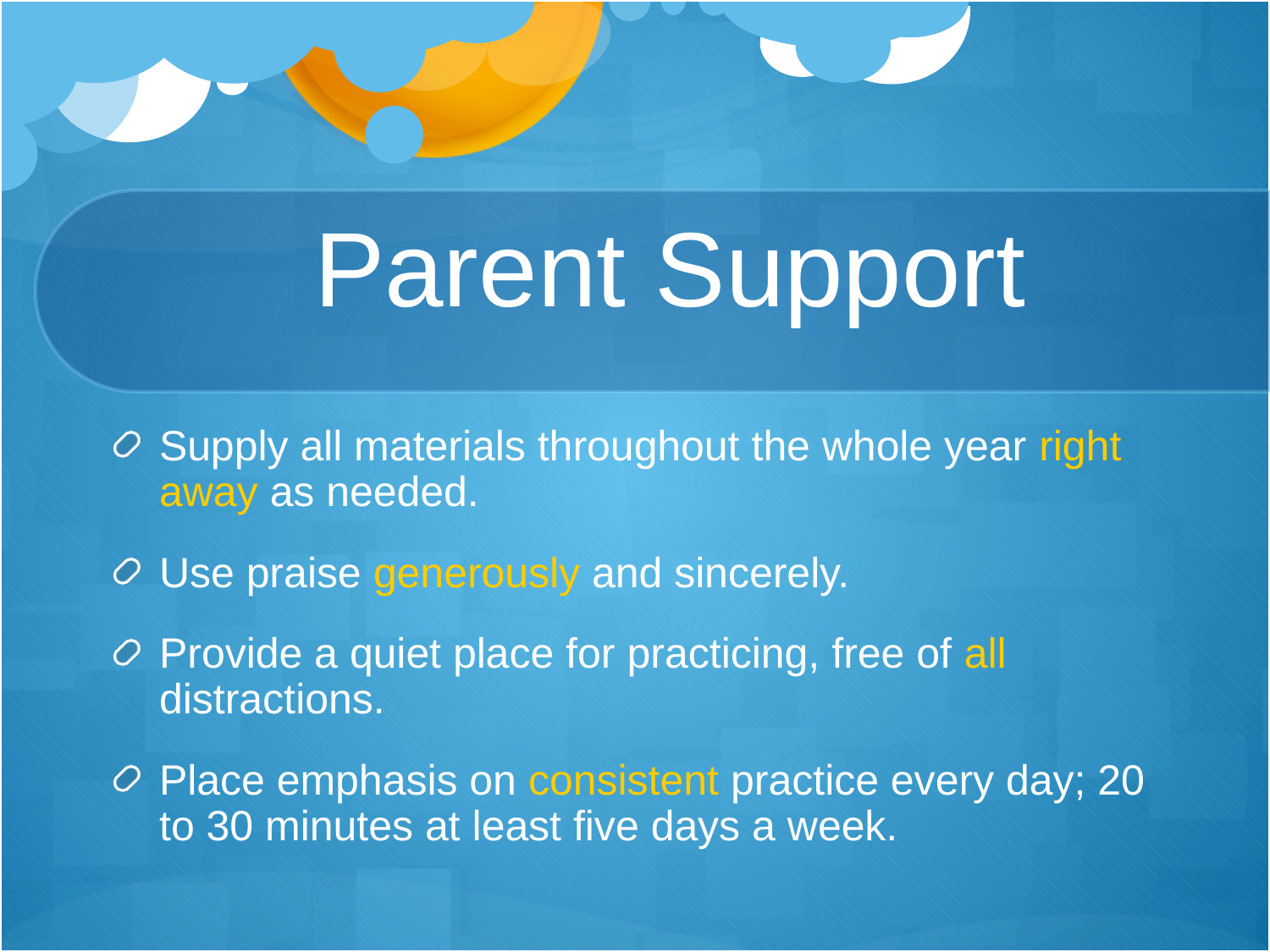

# Parent Support
Supply all materials throughout the whole year right away as needed.
Use praise generously and sincerely.
Provide a quiet place for practicing, free of all distractions.
Place emphasis on consistent practice every day; 20 to 30 minutes at least five days a week.